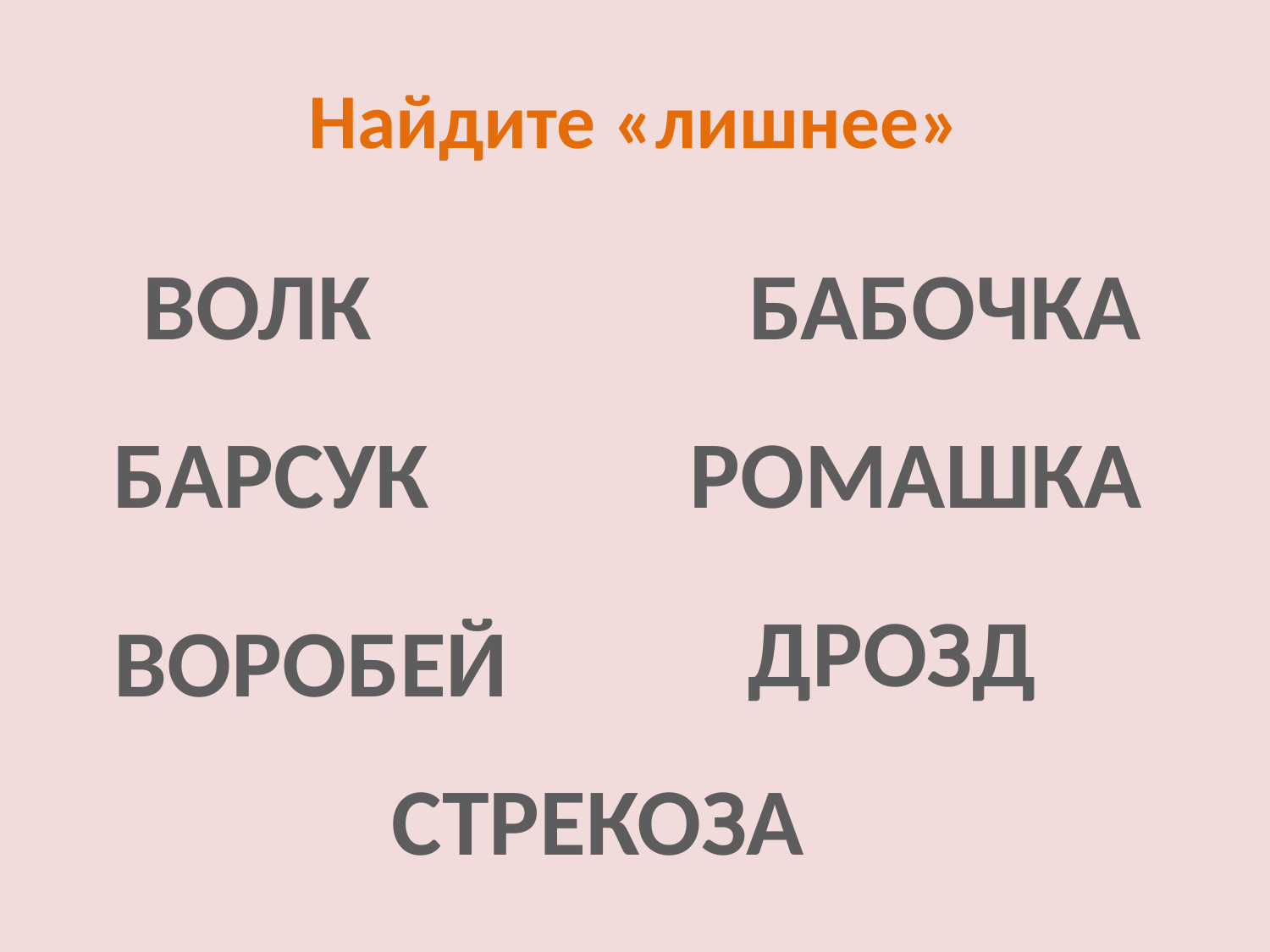

# Найдите «лишнее»
ВОЛК
БАБОЧКА
БАРСУК
РОМАШКА
ДРОЗД
ВОРОБЕЙ
СТРЕКОЗА